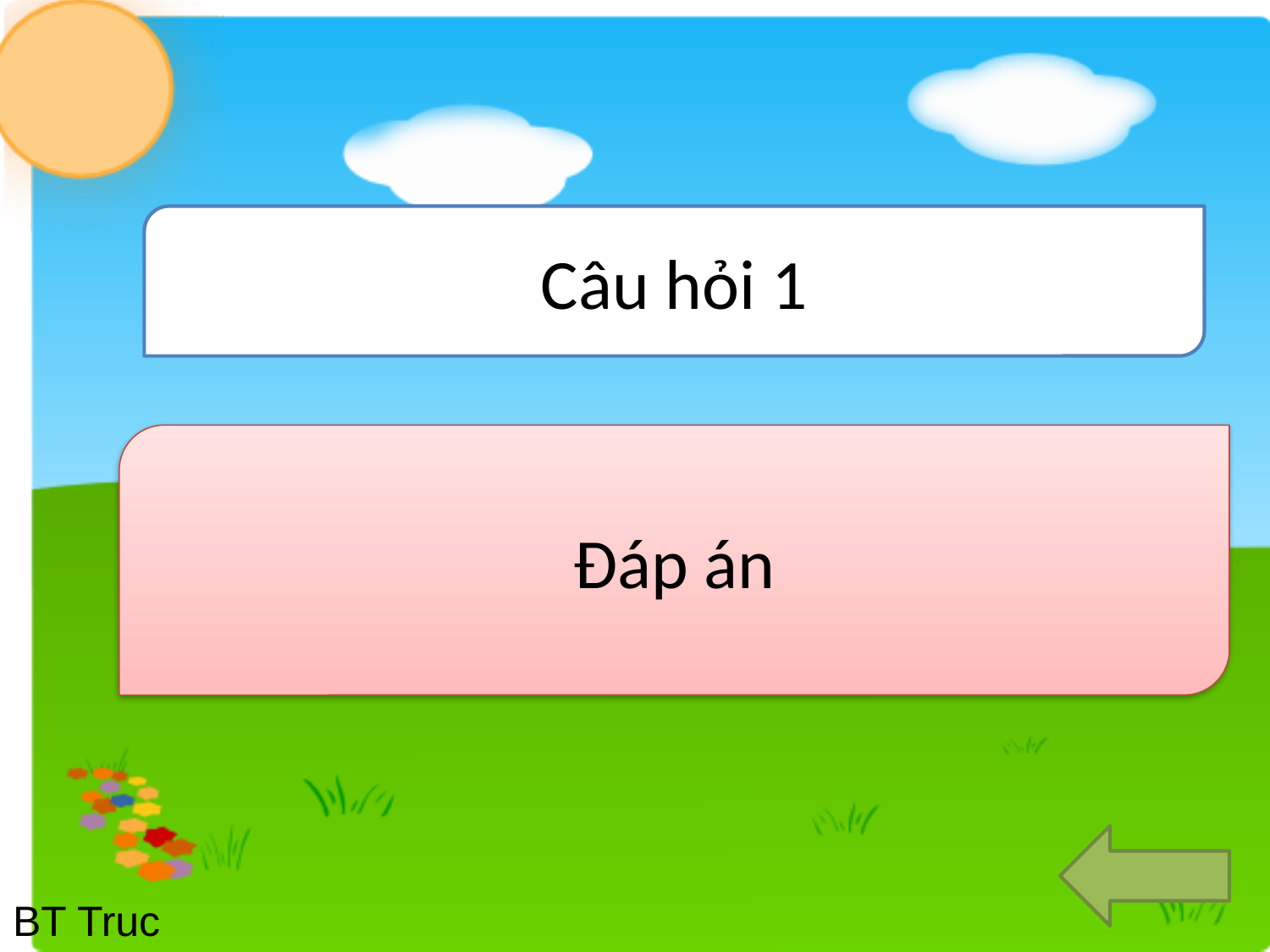

Câu hỏi 1
Đáp án

BT Truc